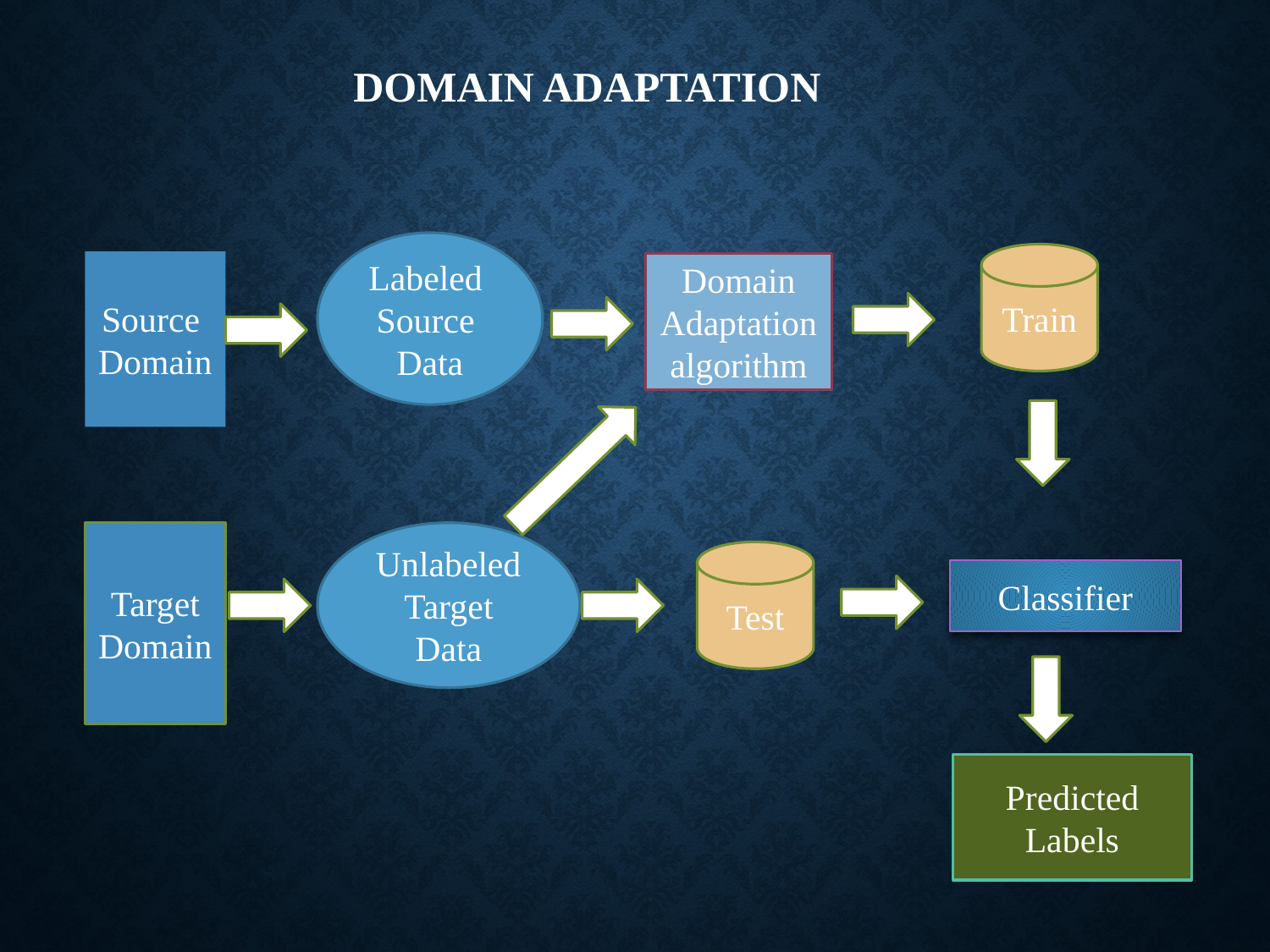

# Domain Adaptation
Labeled
Source
Data
Train
Source
Domain
Domain Adaptation
algorithm

Target Domain
Unlabeled Target Data
Test
Classifier

Predicted Labels